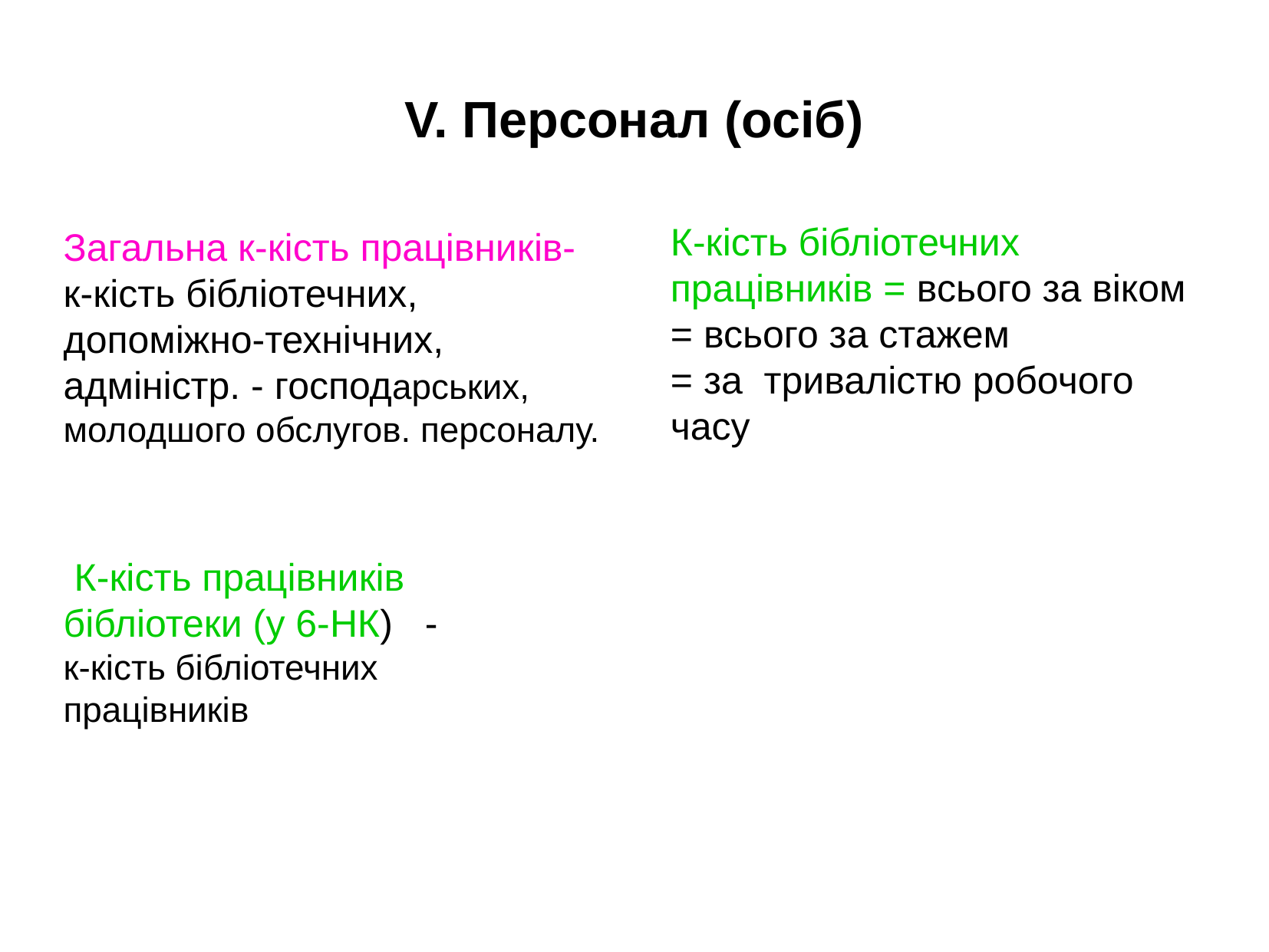

V. Персонал (осіб)
К-кість бібліотечних працівників = всього за віком = всього за стажем
= за  тривалістю робочого часу
Загальна к-кість працівників-  к-кість бібліотечних, допоміжно-технічних, адміністр. - господарських, молодшого обслугов. персоналу.
 К-кість працівників бібліотеки (у 6-НК)   -
к-кість бібліотечних  працівників